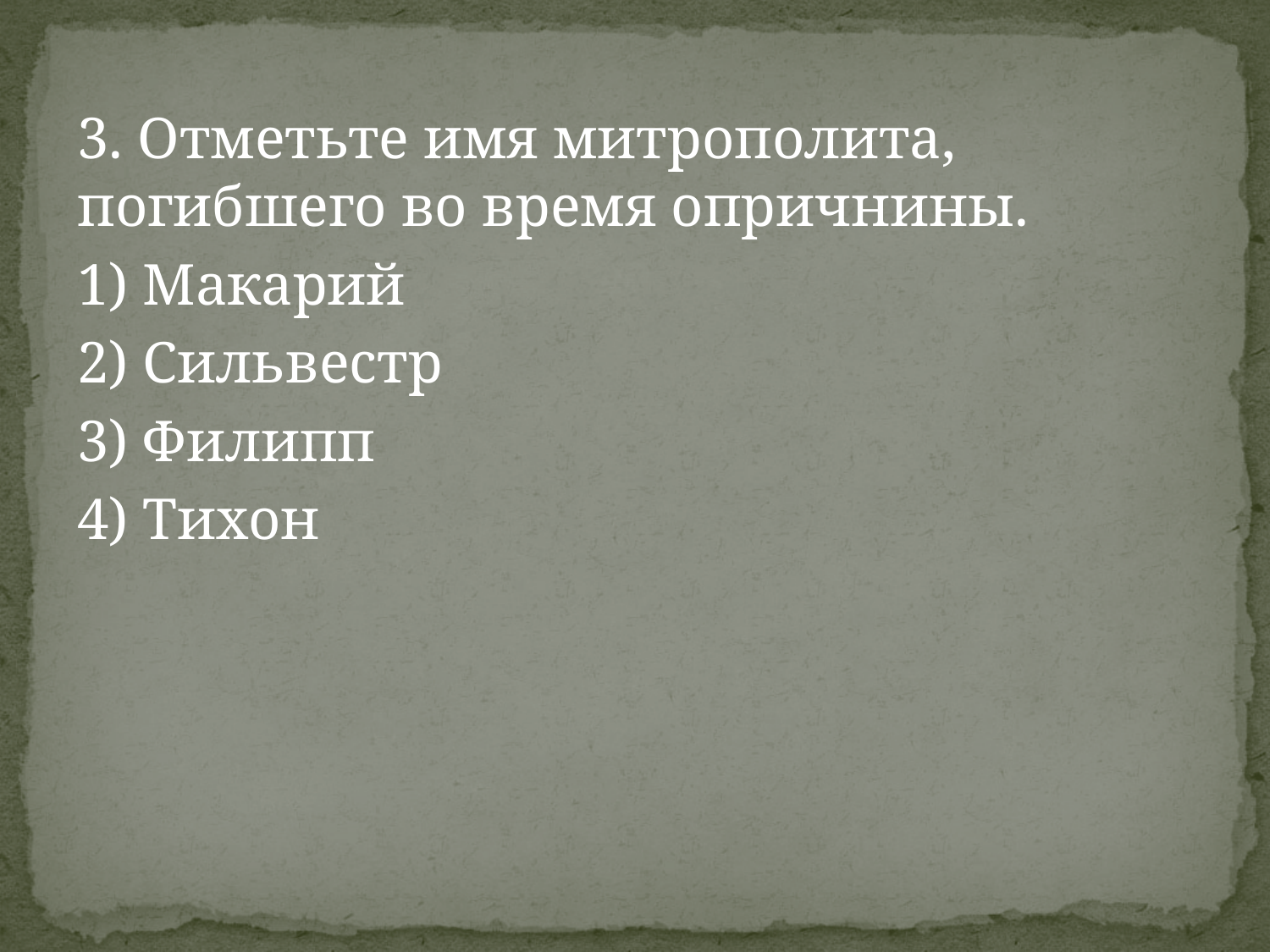

3. Отметьте имя митрополита, погибшего во время опричнины.
1) Макарий
2) Сильвестр
3) Филипп
4) Тихон